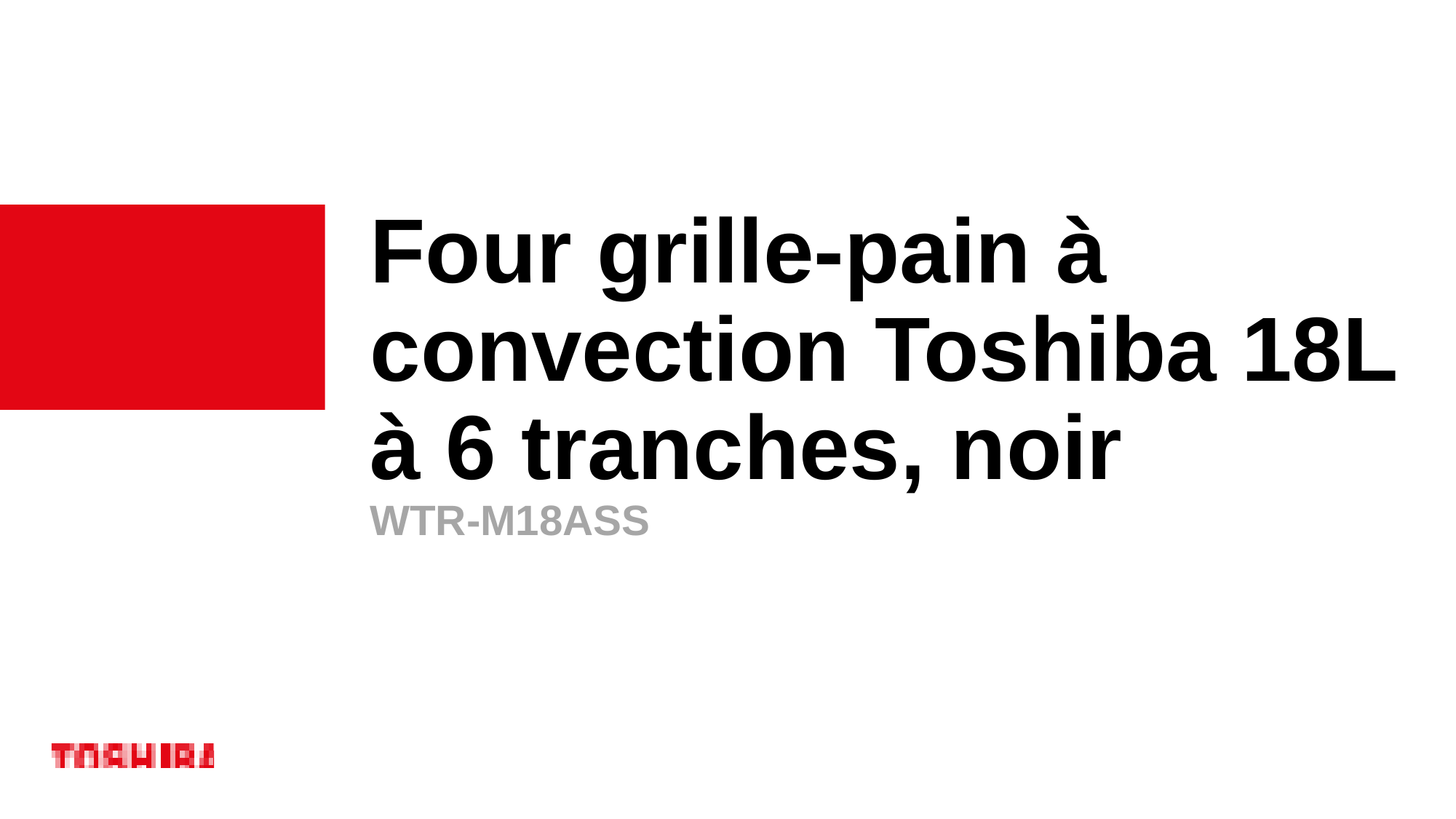

# Four grille-pain à convection Toshiba 18L à 6 tranches, noir WTR-M18ASS